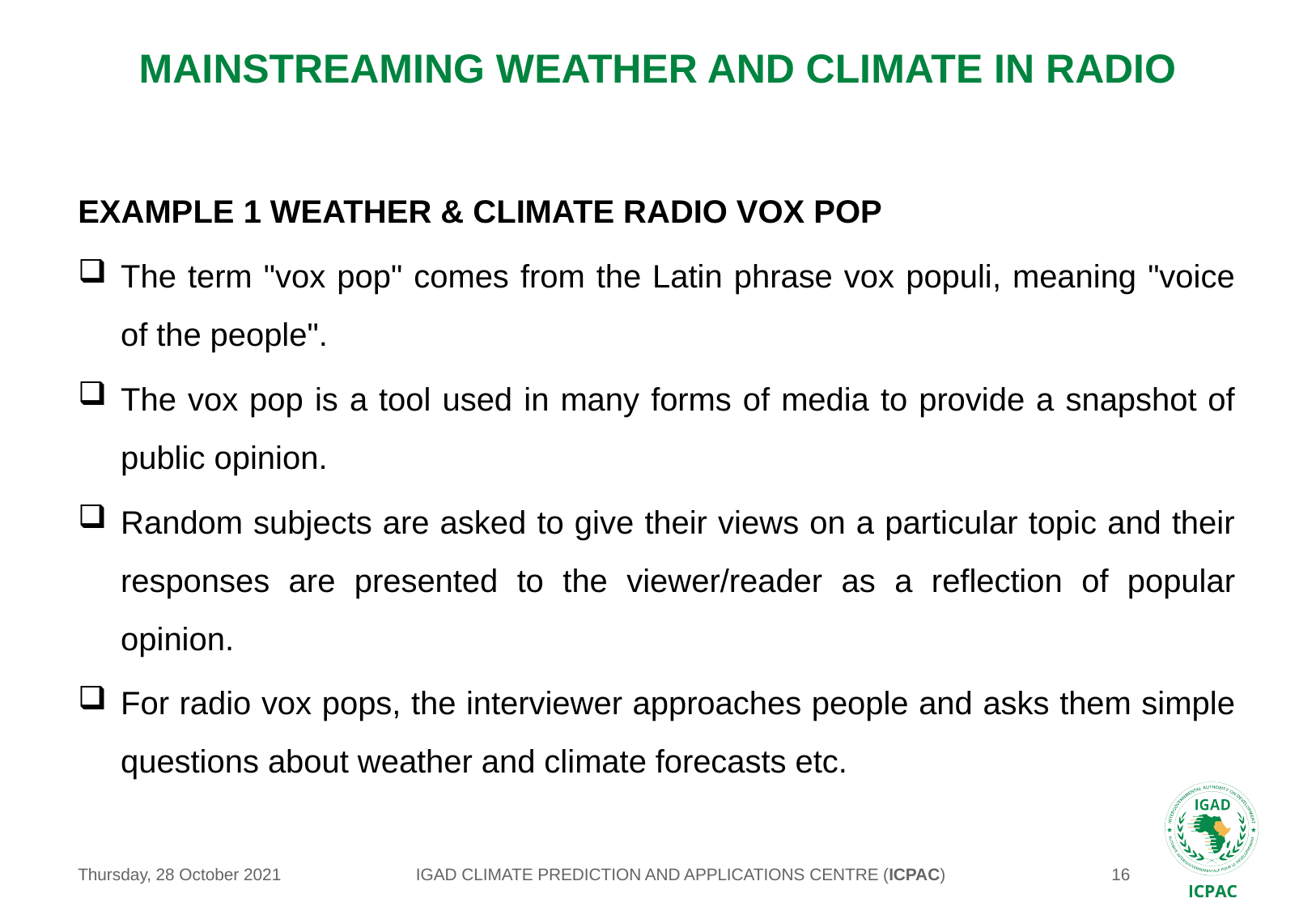

# MAINSTREAMING WEATHER AND CLIMATE IN RADIO
EXAMPLE 1 WEATHER & CLIMATE RADIO VOX POP
The term "vox pop" comes from the Latin phrase vox populi, meaning "voice of the people".
The vox pop is a tool used in many forms of media to provide a snapshot of public opinion.
Random subjects are asked to give their views on a particular topic and their responses are presented to the viewer/reader as a reflection of popular opinion.
For radio vox pops, the interviewer approaches people and asks them simple questions about weather and climate forecasts etc.
IGAD CLIMATE PREDICTION AND APPLICATIONS CENTRE (ICPAC)
Thursday, 28 October 2021
16